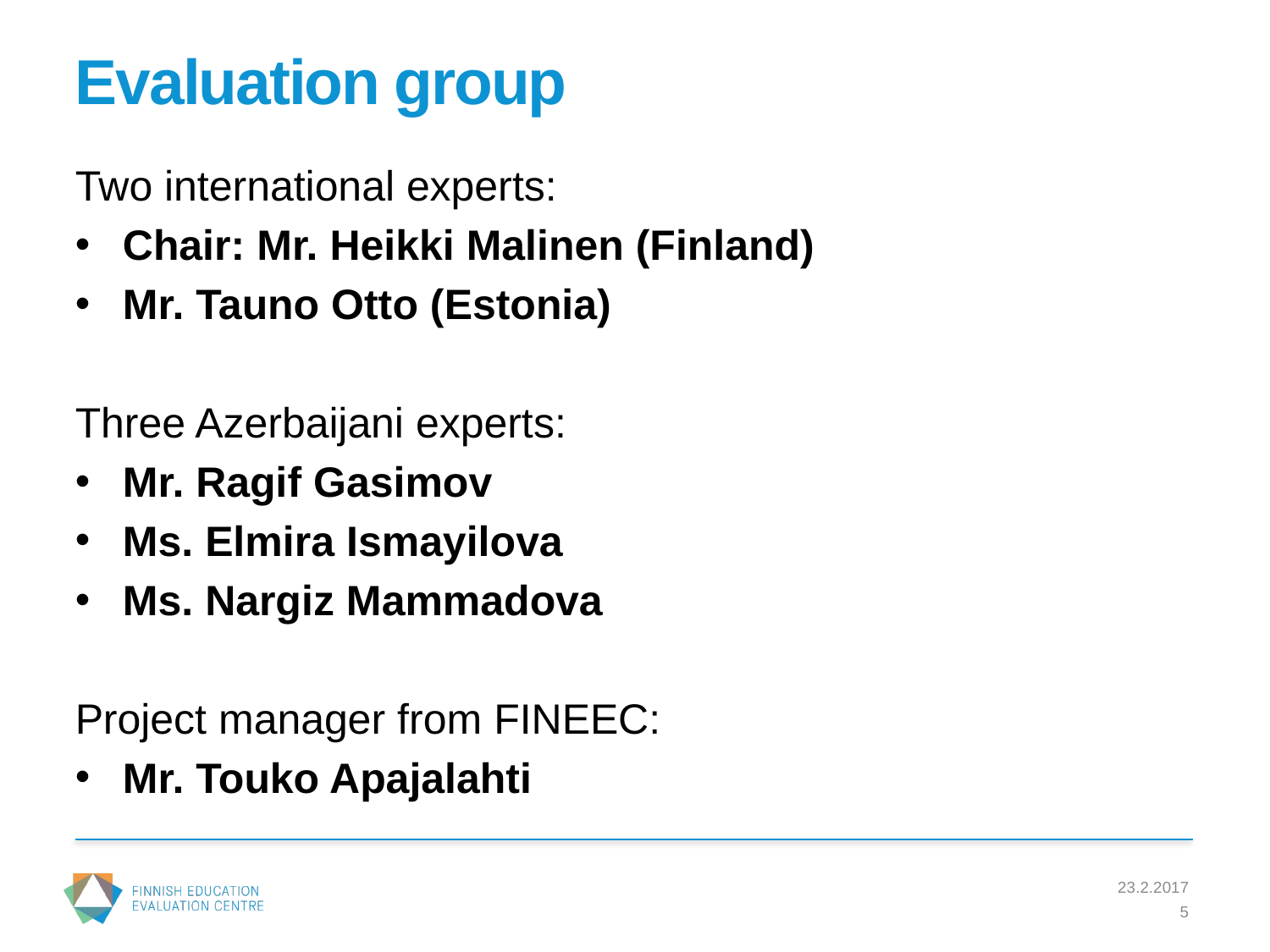

# Evaluation group
Two international experts:
Chair: Mr. Heikki Malinen (Finland)
Mr. Tauno Otto (Estonia)

Three Azerbaijani experts:
Mr. Ragif Gasimov
Ms. Elmira Ismayilova
Ms. Nargiz Mammadova

Project manager from FINEEC:
Mr. Touko Apajalahti

23.2.2017
5